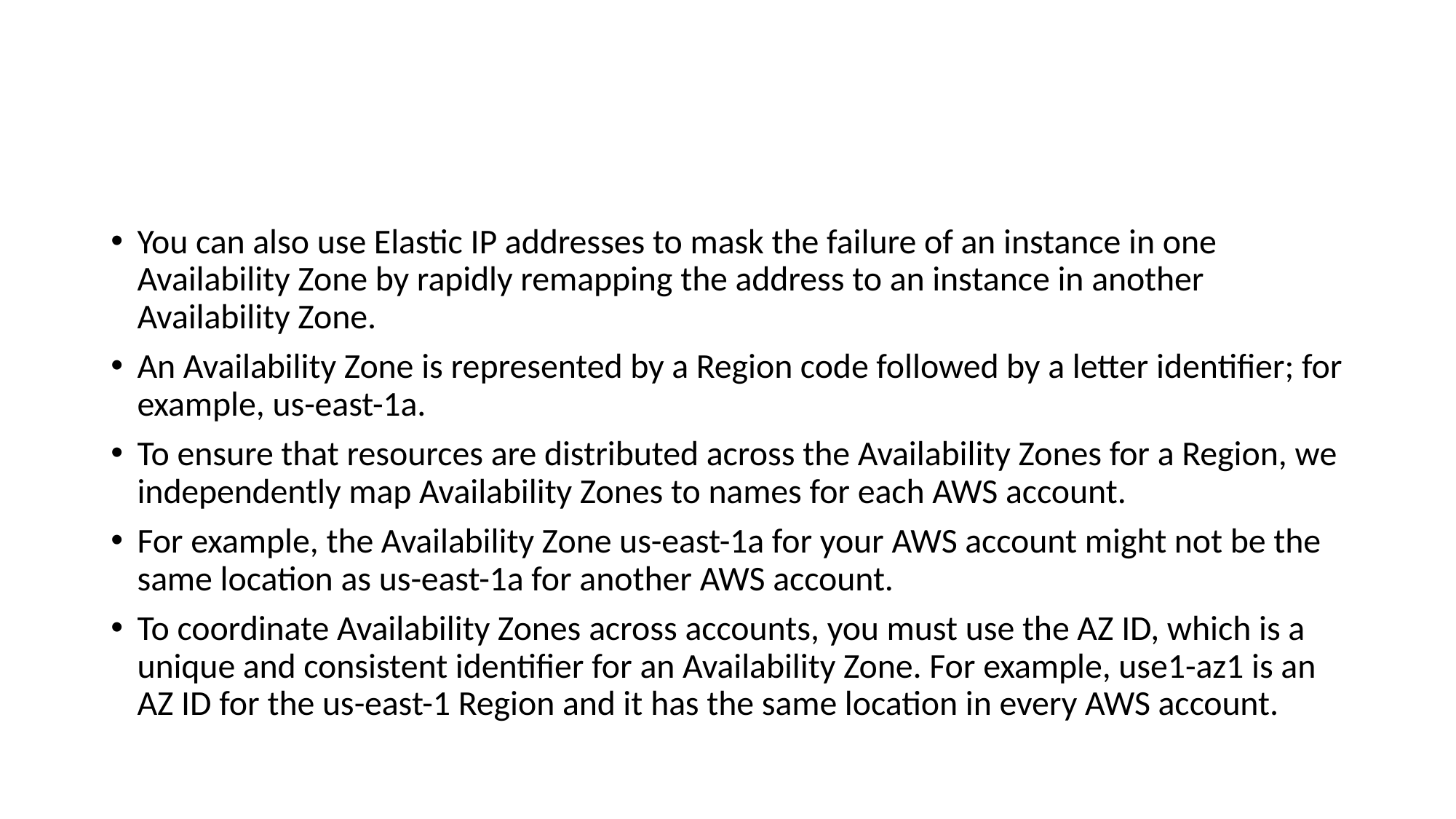

#
You can also use Elastic IP addresses to mask the failure of an instance in one Availability Zone by rapidly remapping the address to an instance in another Availability Zone.
An Availability Zone is represented by a Region code followed by a letter identifier; for example, us-east-1a.
To ensure that resources are distributed across the Availability Zones for a Region, we independently map Availability Zones to names for each AWS account.
For example, the Availability Zone us-east-1a for your AWS account might not be the same location as us-east-1a for another AWS account.
To coordinate Availability Zones across accounts, you must use the AZ ID, which is a unique and consistent identifier for an Availability Zone. For example, use1-az1 is an AZ ID for the us-east-1 Region and it has the same location in every AWS account.